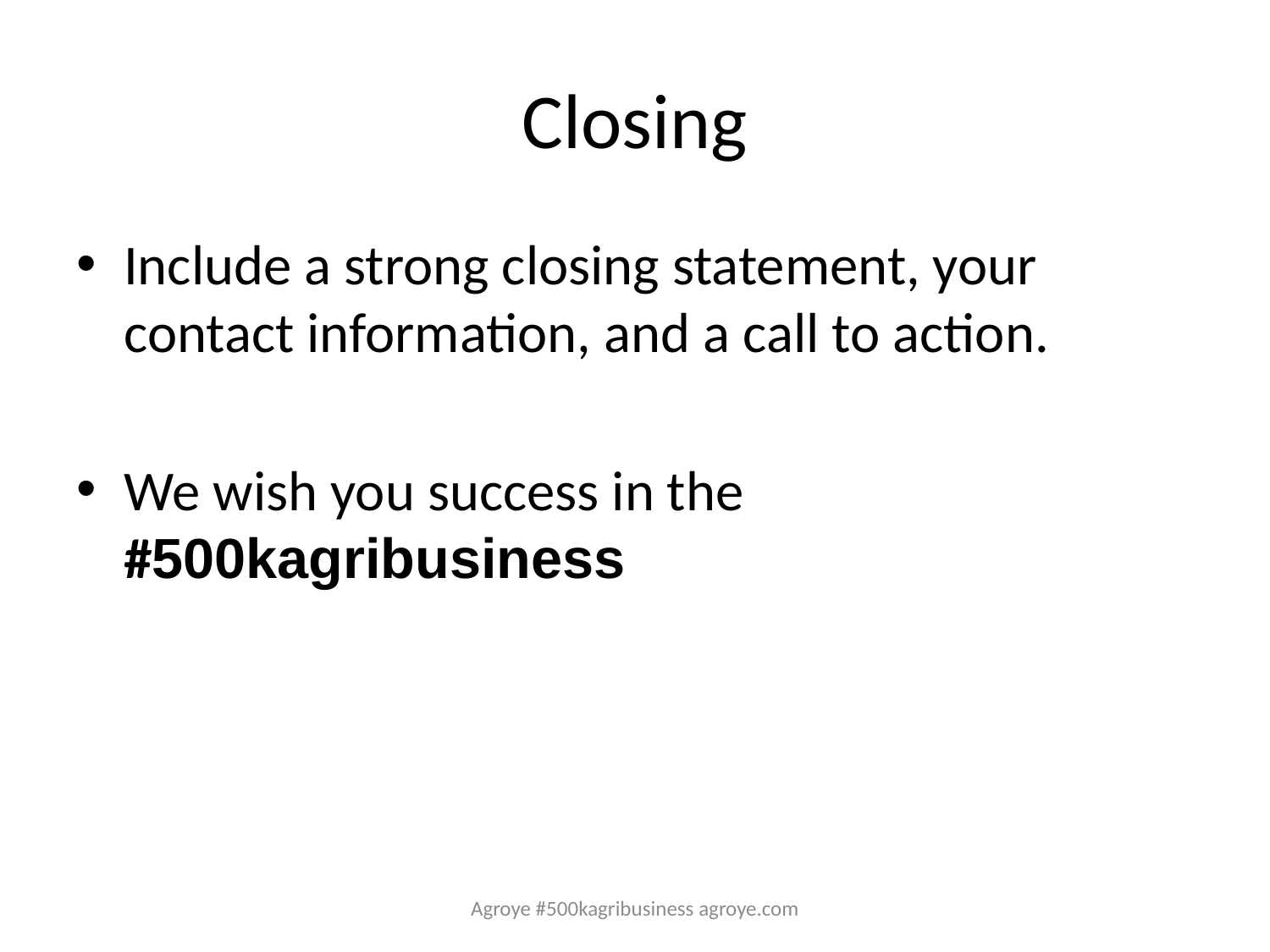

# Closing
Include a strong closing statement, your contact information, and a call to action.

We wish you success in the #500kagribusiness

Agroye #500kagribusiness agroye.com